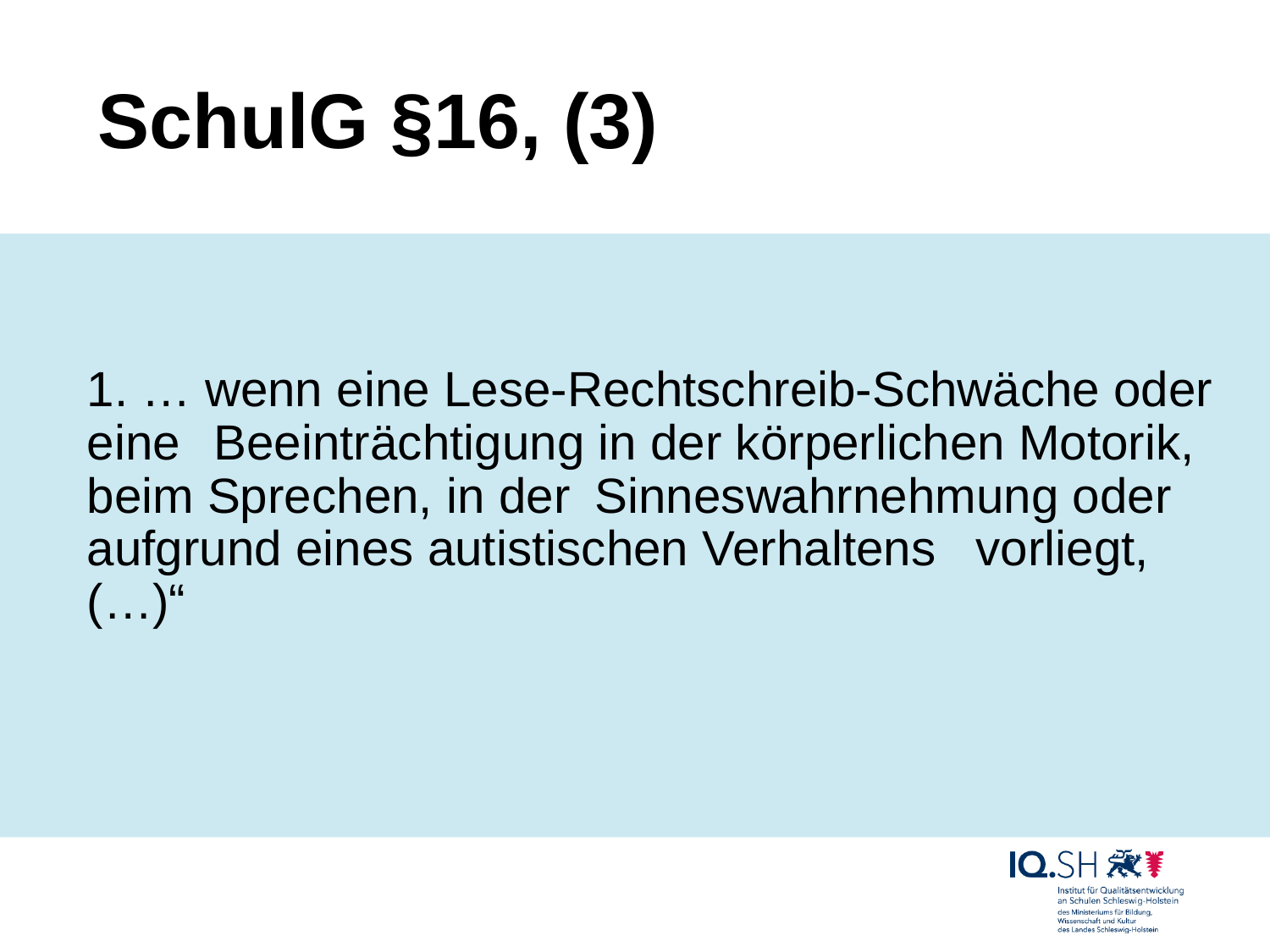

# SchulG §16, (3)
1. … wenn eine Lese-Rechtschreib-Schwäche oder eine 	Beeinträchtigung in der körperlichen Motorik, beim Sprechen, in der 	Sinneswahrnehmung oder aufgrund eines autistischen Verhaltens 	vorliegt, (…)“